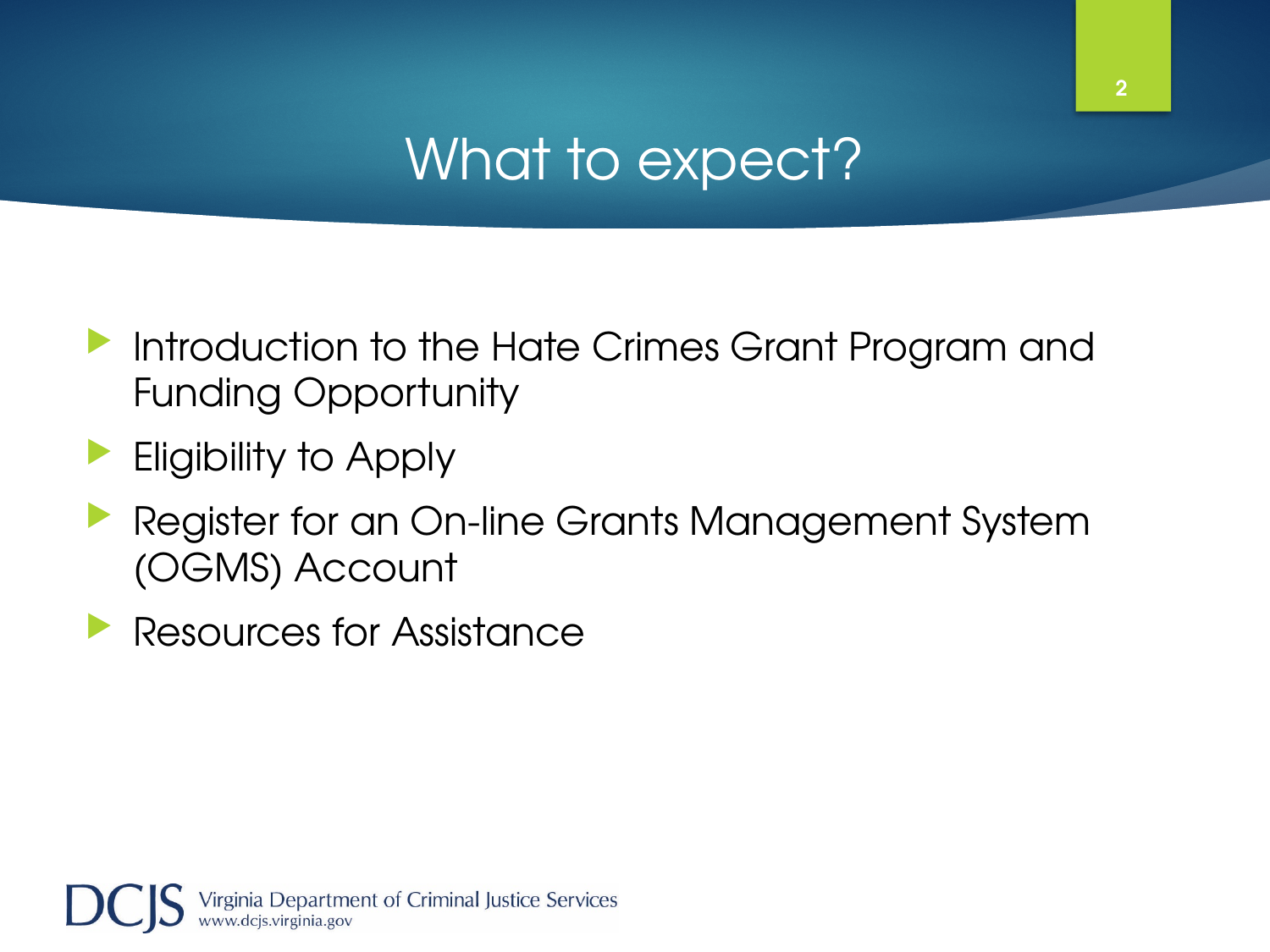

2
# What to expect?
Introduction to the Hate Crimes Grant Program and Funding Opportunity
Eligibility to Apply
Register for an On-line Grants Management System (OGMS) Account
Resources for Assistance